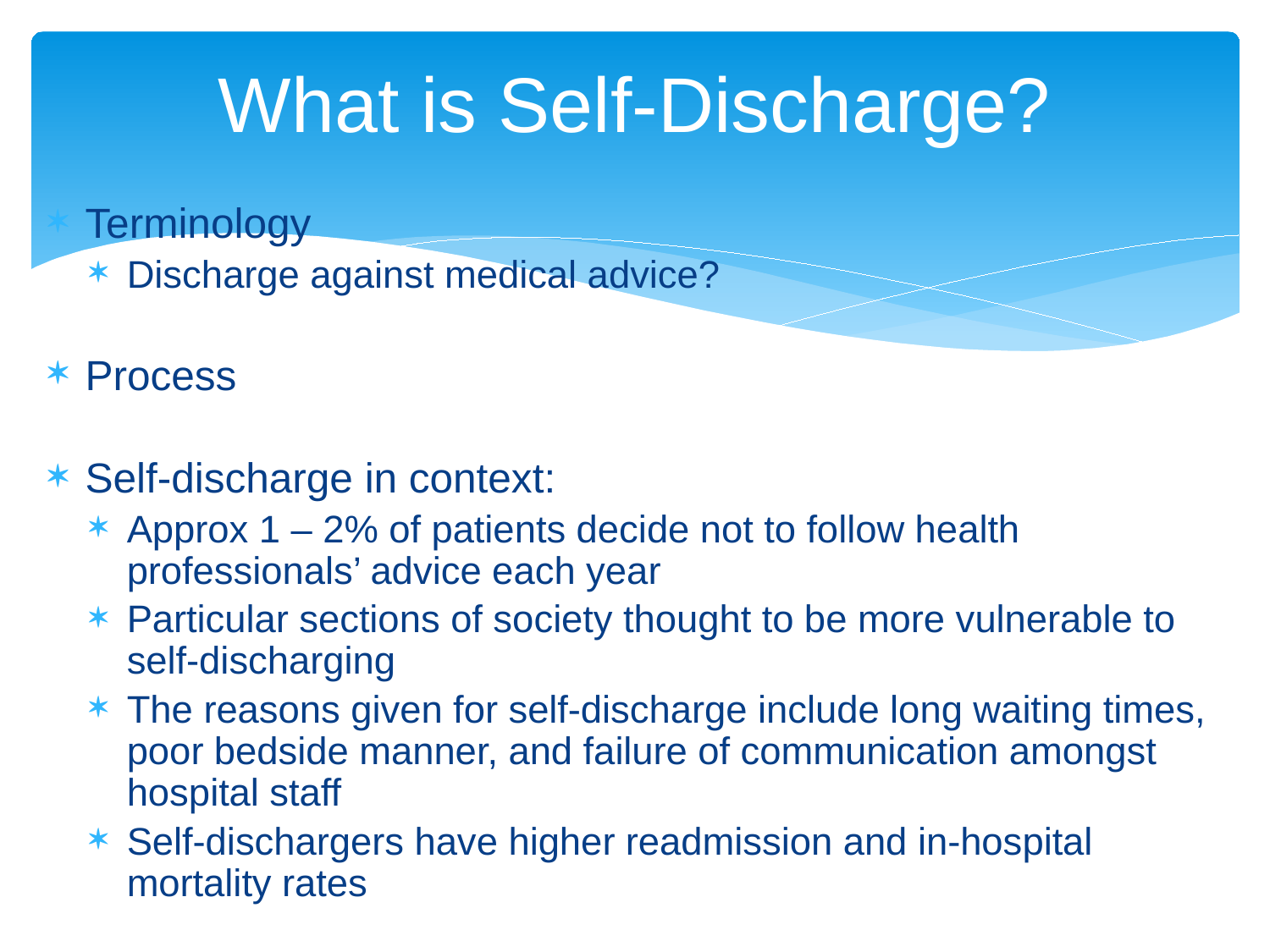

# What is Self-Discharge?
Terminology
Discharge against medical advice?

Process

Self-discharge in context:
Approx 1 – 2% of patients decide not to follow health professionals’ advice each year
Particular sections of society thought to be more vulnerable to self-discharging
The reasons given for self-discharge include long waiting times, poor bedside manner, and failure of communication amongst hospital staff
Self-dischargers have higher readmission and in-hospital mortality rates